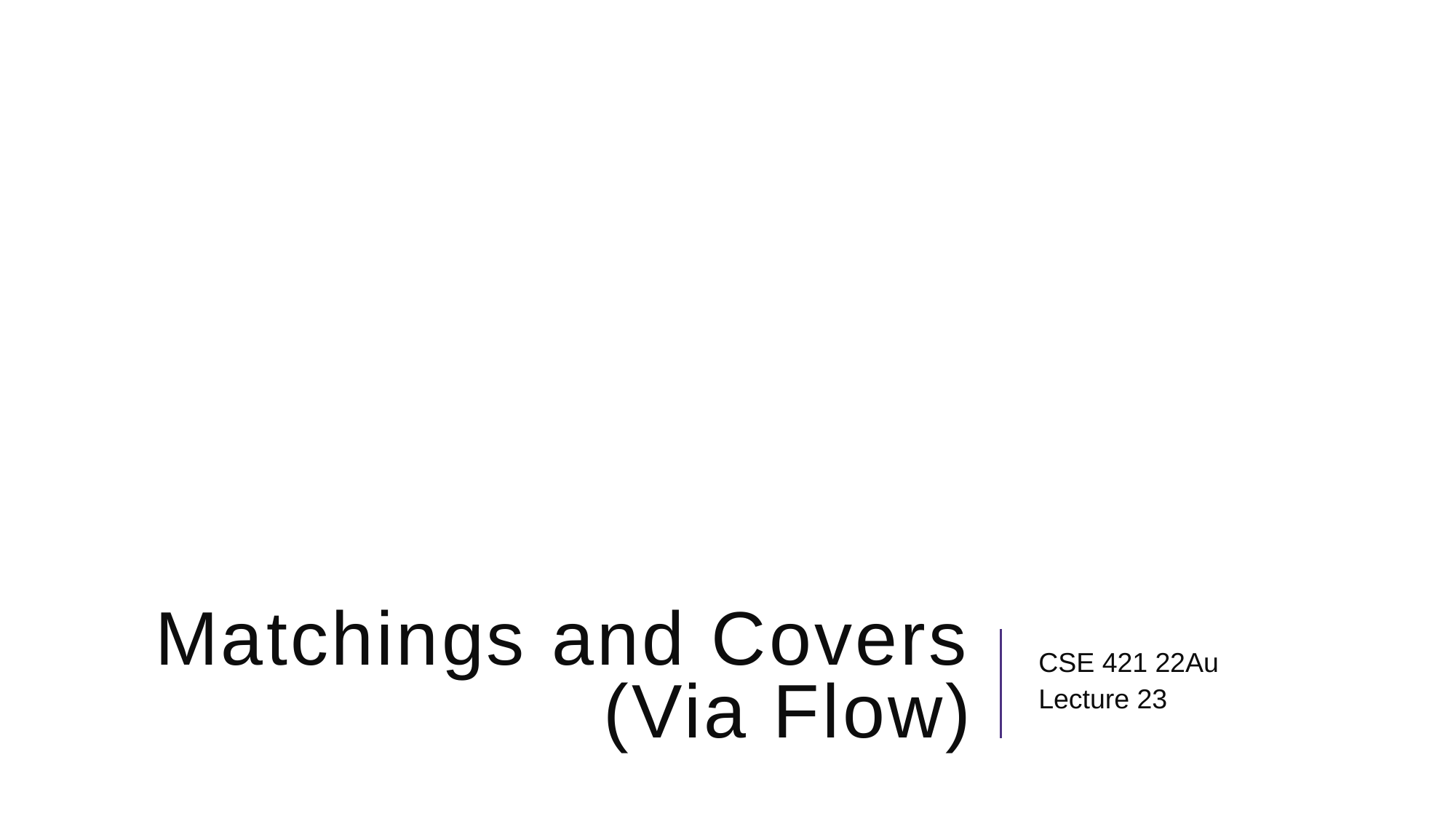

# Matchings and Covers (Via Flow)
CSE 421 22Au
Lecture 23